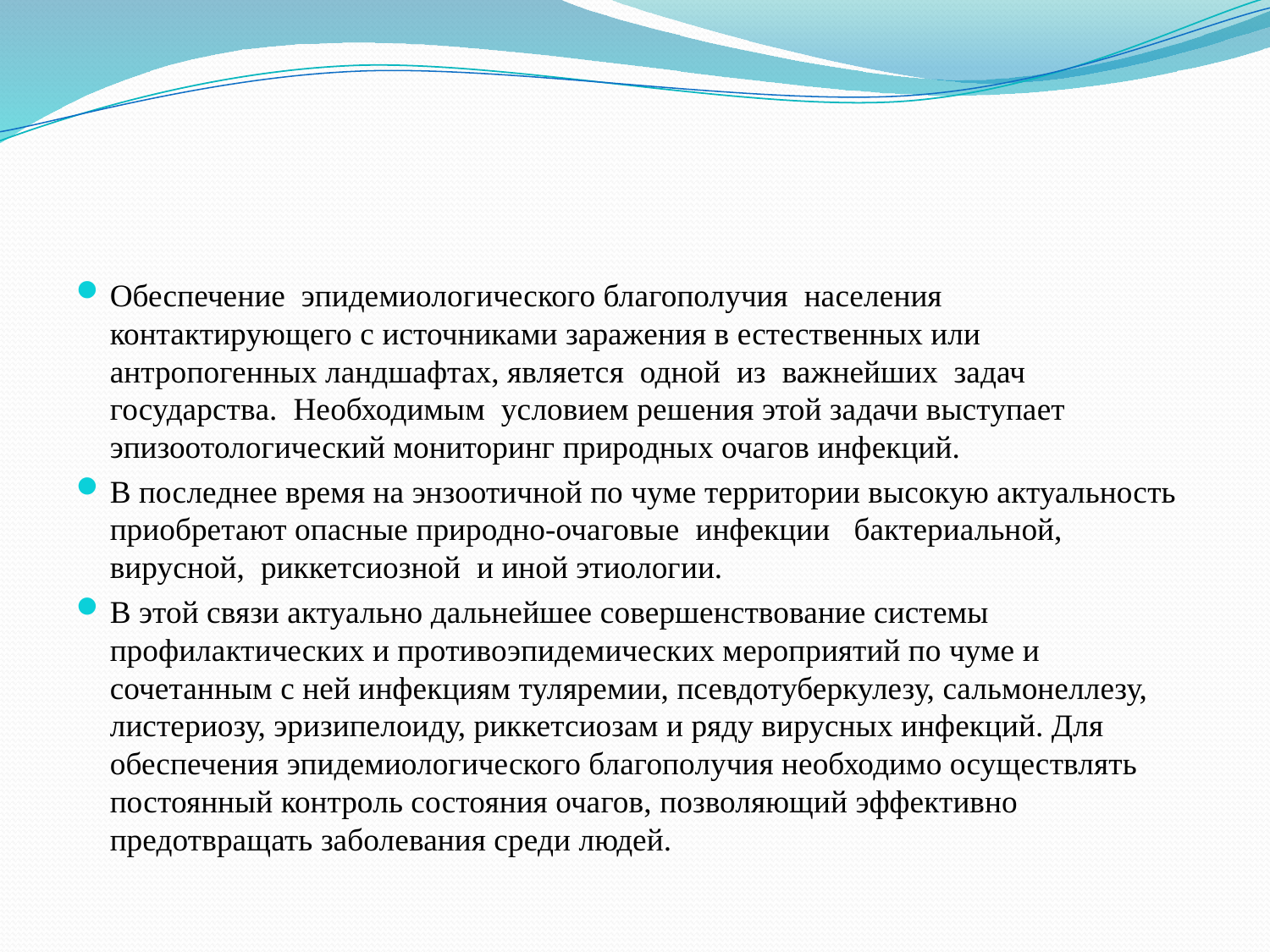

Обеспечение  эпидемиологического благополучия  населения контактирующего с источниками заражения в естественных или антропогенных ландшафтах, является  одной  из  важнейших  задач государства.  Необходимым  условием решения этой задачи выступает эпизоотологический мониторинг природных очагов инфекций.
В последнее время на энзоотичной по чуме территории высокую актуальность приобретают опасные природно-очаговые  инфекции   бактериальной,  вирусной,  риккетсиозной  и иной этиологии.
В этой связи актуально дальнейшее совершенствование системы профилактических и противоэпидемических мероприятий по чуме и сочетанным с ней инфекциям туляремии, псевдотуберкулезу, сальмонеллезу, листериозу, эризипелоиду, риккетсиозам и ряду вирусных инфекций. Для обеспечения эпидемиологического благополучия необходимо осуществлять постоянный контроль состояния очагов, позволяющий эффективно предотвращать заболевания среди людей.